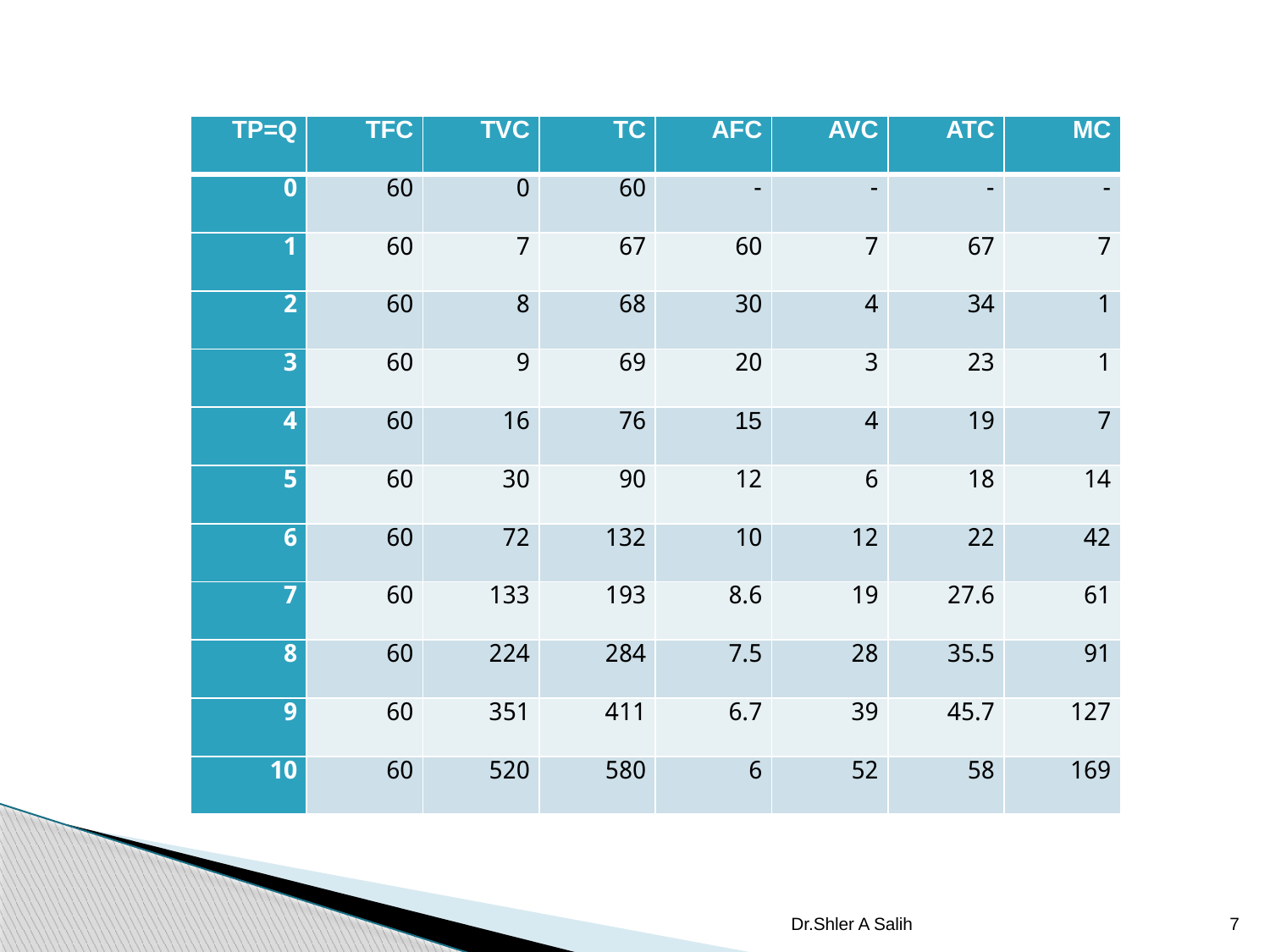

| TP=Q | TFC | TVC | TC | AFC | AVC | ATC | MC |
| --- | --- | --- | --- | --- | --- | --- | --- |
| 0 | 60 | 0 | 60 | - | - | - | - |
| 1 | 60 | 7 | 67 | 60 | 7 | 67 | 7 |
| 2 | 60 | 8 | 68 | 30 | 4 | 34 | 1 |
| 3 | 60 | 9 | 69 | 20 | 3 | 23 | 1 |
| 4 | 60 | 16 | 76 | 15 | 4 | 19 | 7 |
| 5 | 60 | 30 | 90 | 12 | 6 | 18 | 14 |
| 6 | 60 | 72 | 132 | 10 | 12 | 22 | 42 |
| 7 | 60 | 133 | 193 | 8.6 | 19 | 27.6 | 61 |
| 8 | 60 | 224 | 284 | 7.5 | 28 | 35.5 | 91 |
| 9 | 60 | 351 | 411 | 6.7 | 39 | 45.7 | 127 |
| 10 | 60 | 520 | 580 | 6 | 52 | 58 | 169 |
Dr.Shler A Salih
7